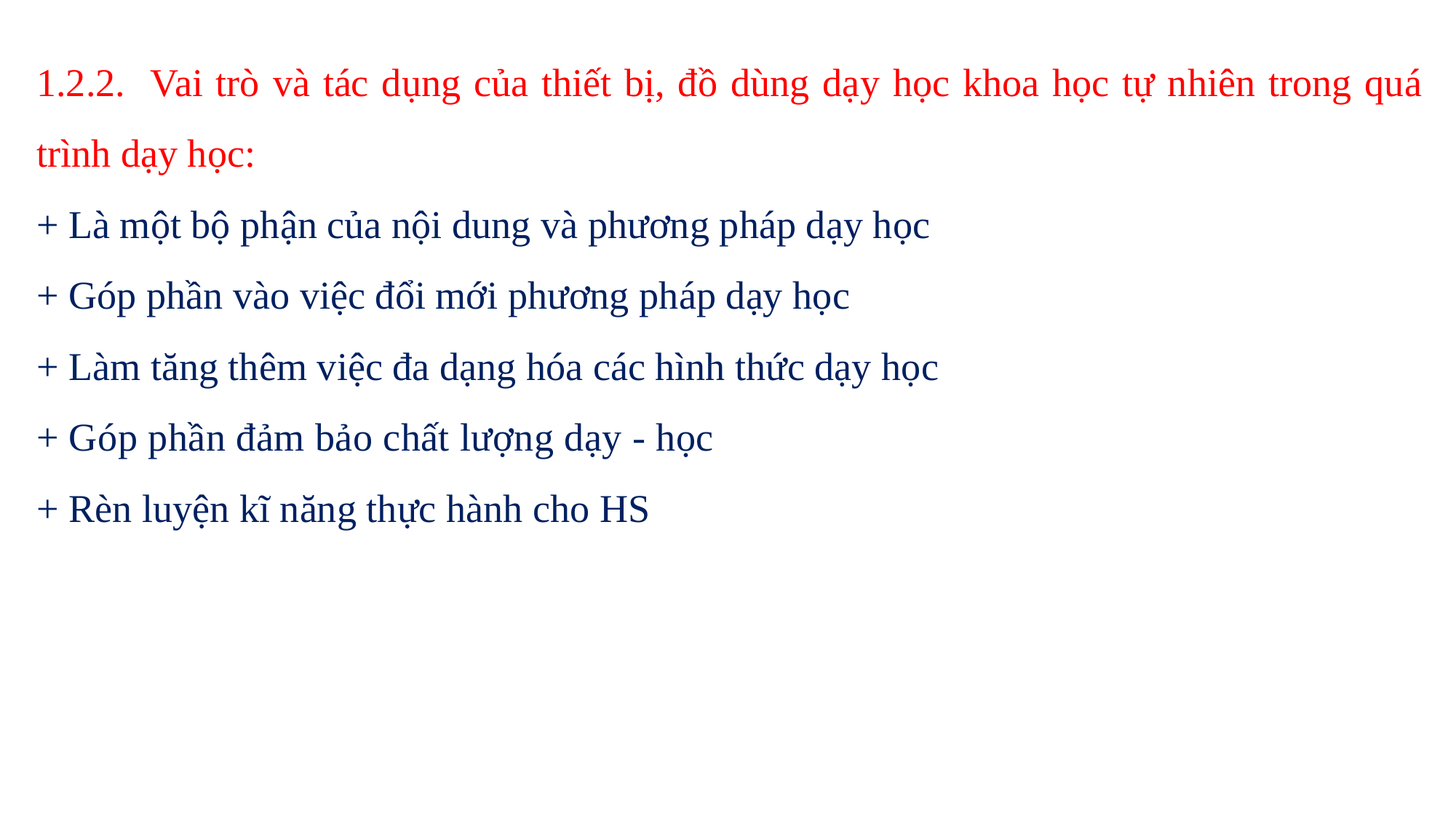

1.2.2.  Vai trò và tác dụng của thiết bị, đồ dùng dạy học khoa học tự nhiên trong quá trình dạy học:
+ Là một bộ phận của nội dung và phương pháp dạy học
+ Góp phần vào việc đổi mới phương pháp dạy học
+ Làm tăng thêm việc đa dạng hóa các hình thức dạy học
+ Góp phần đảm bảo chất lượng dạy - học
+ Rèn luyện kĩ năng thực hành cho HS